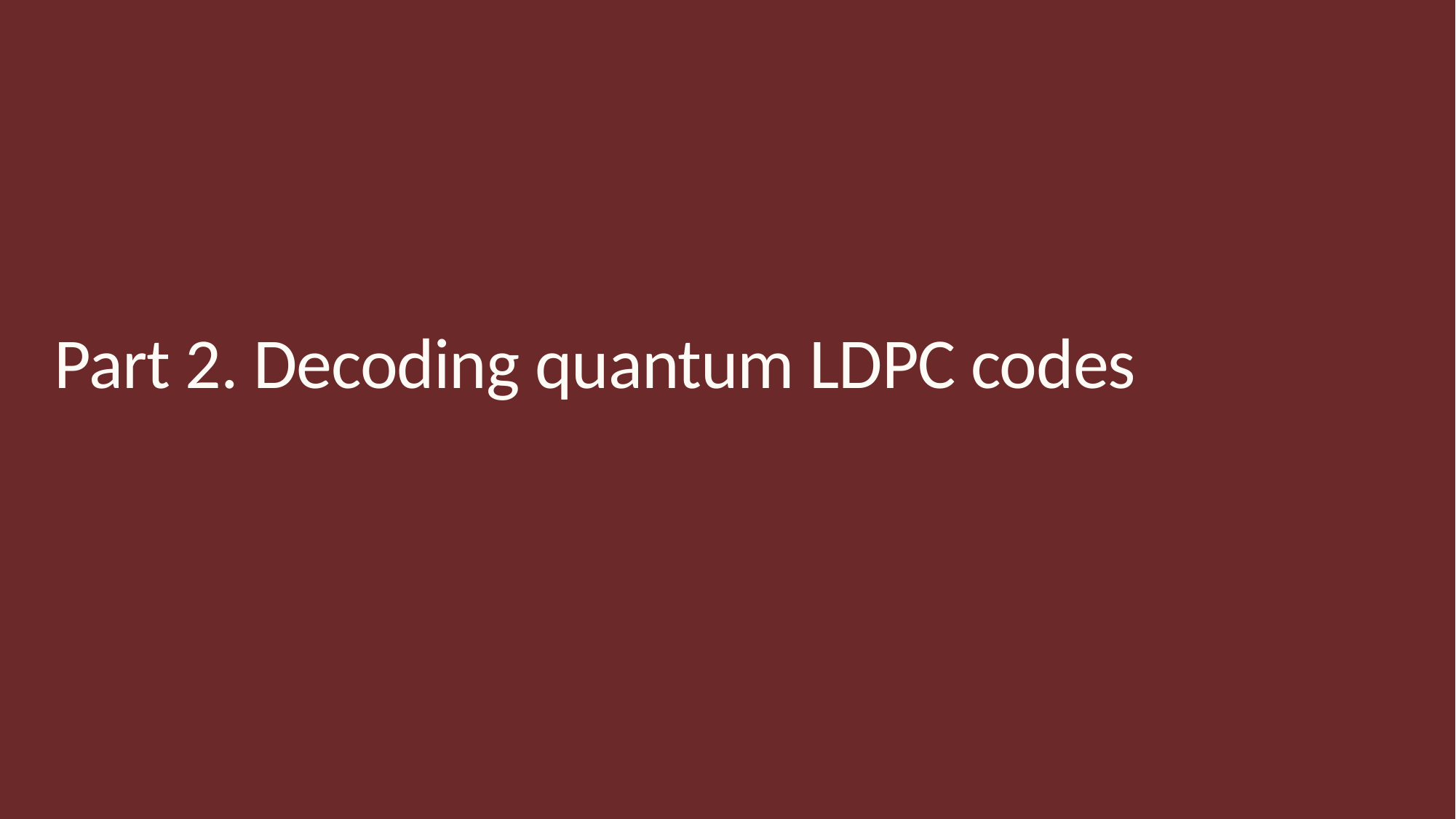

# Part 2. Decoding quantum LDPC codes